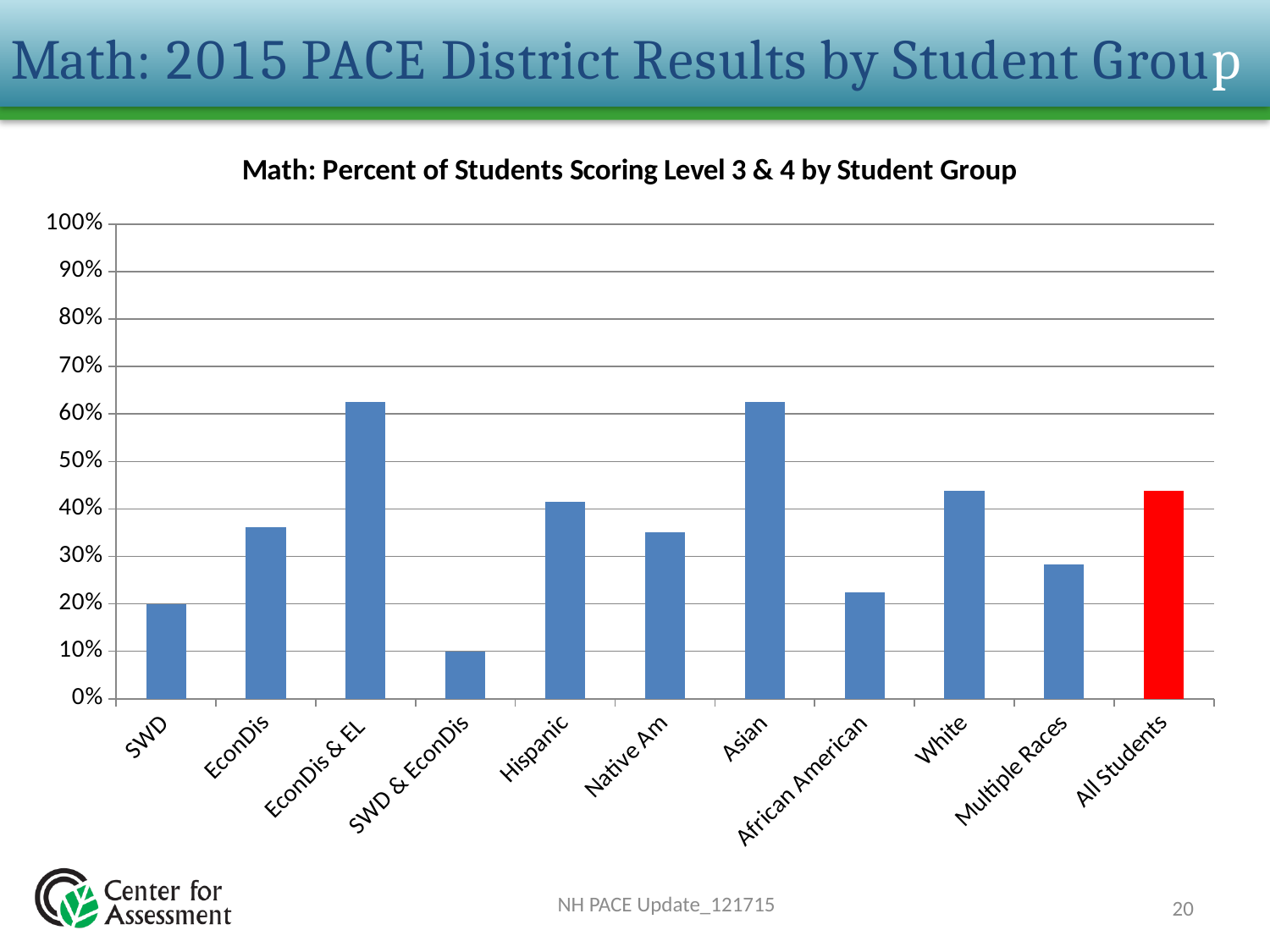

# Math: 2015 PACE District Results by Student Group

### Chart: Math: Percent of Students Scoring Level 3 & 4 by Student Group

| Category | Math Percent Level 3 & 4 |
|---|---|
| SWD | 0.199288256227758 |
| EconDis | 0.36199095022624433 |
| EconDis & EL  | 0.625 |
| SWD & EconDis | 0.09897610921501707 |
| Hispanic | 0.41509433962264153 |
| Native Am | 0.35 |
| Asian | 0.625 |
| African American | 0.225 |
| White | 0.4376007739438891 |
| Multiple Races | 0.2826086956521739 |
| All Students | 0.43811737361998837 |
NH PACE Update_121715
20